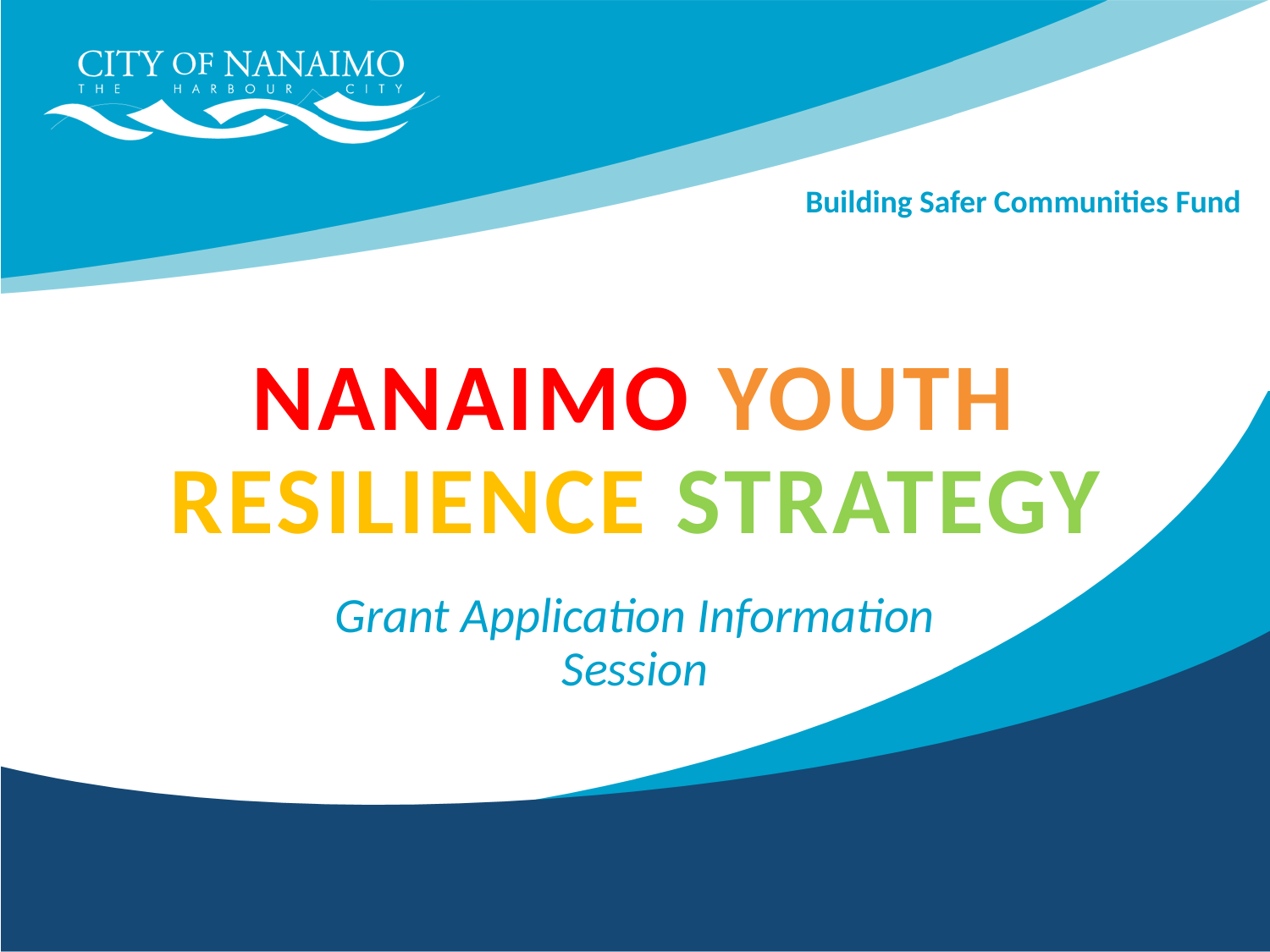

Building Safer Communities Fund
NANAIMO YOUTH RESILIENCE STRATEGY
# Grant Application Information Session